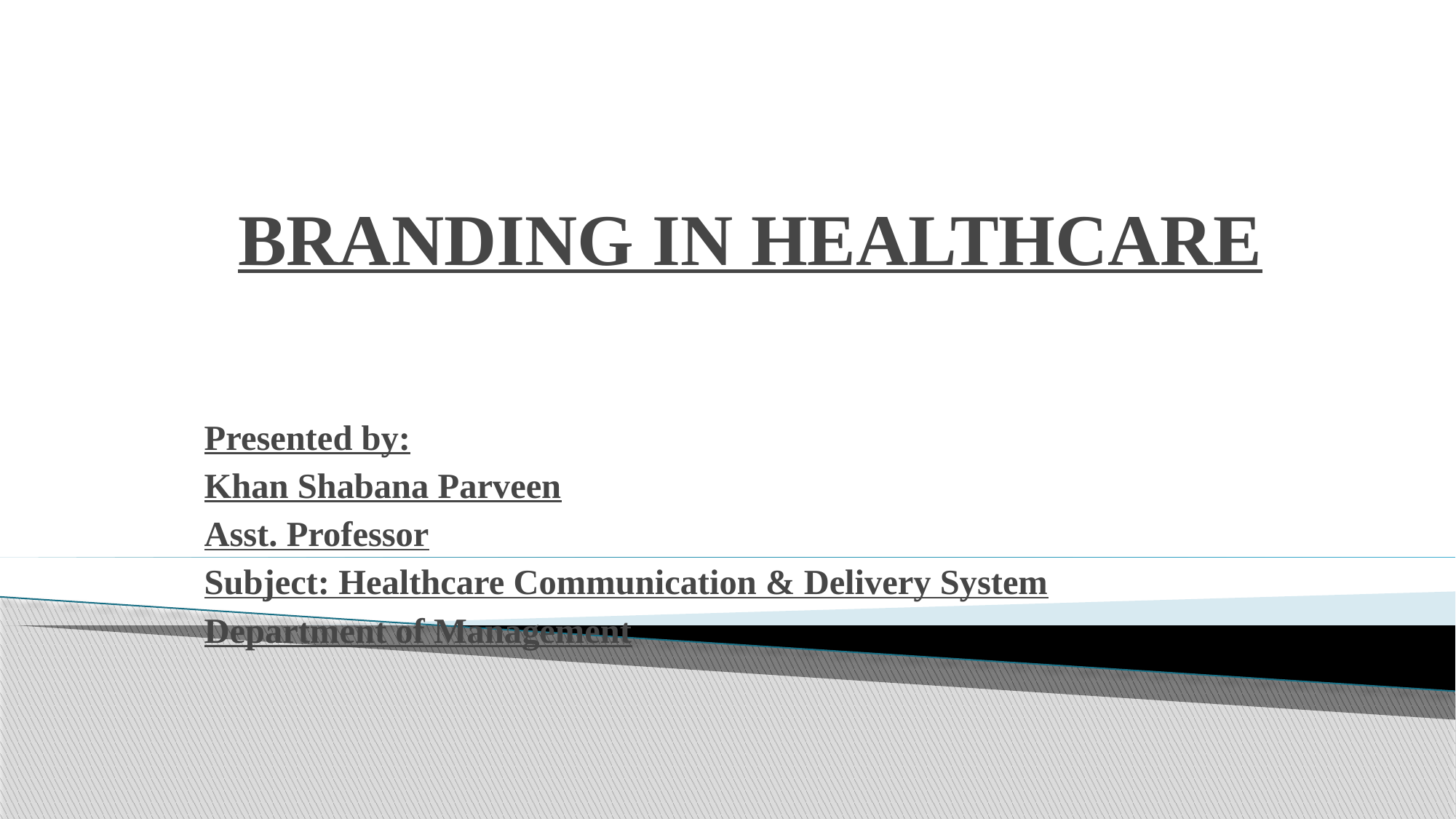

# BRANDING IN HEALTHCARE
Presented by:
Khan Shabana Parveen
Asst. Professor
Subject: Healthcare Communication & Delivery System
Department of Management